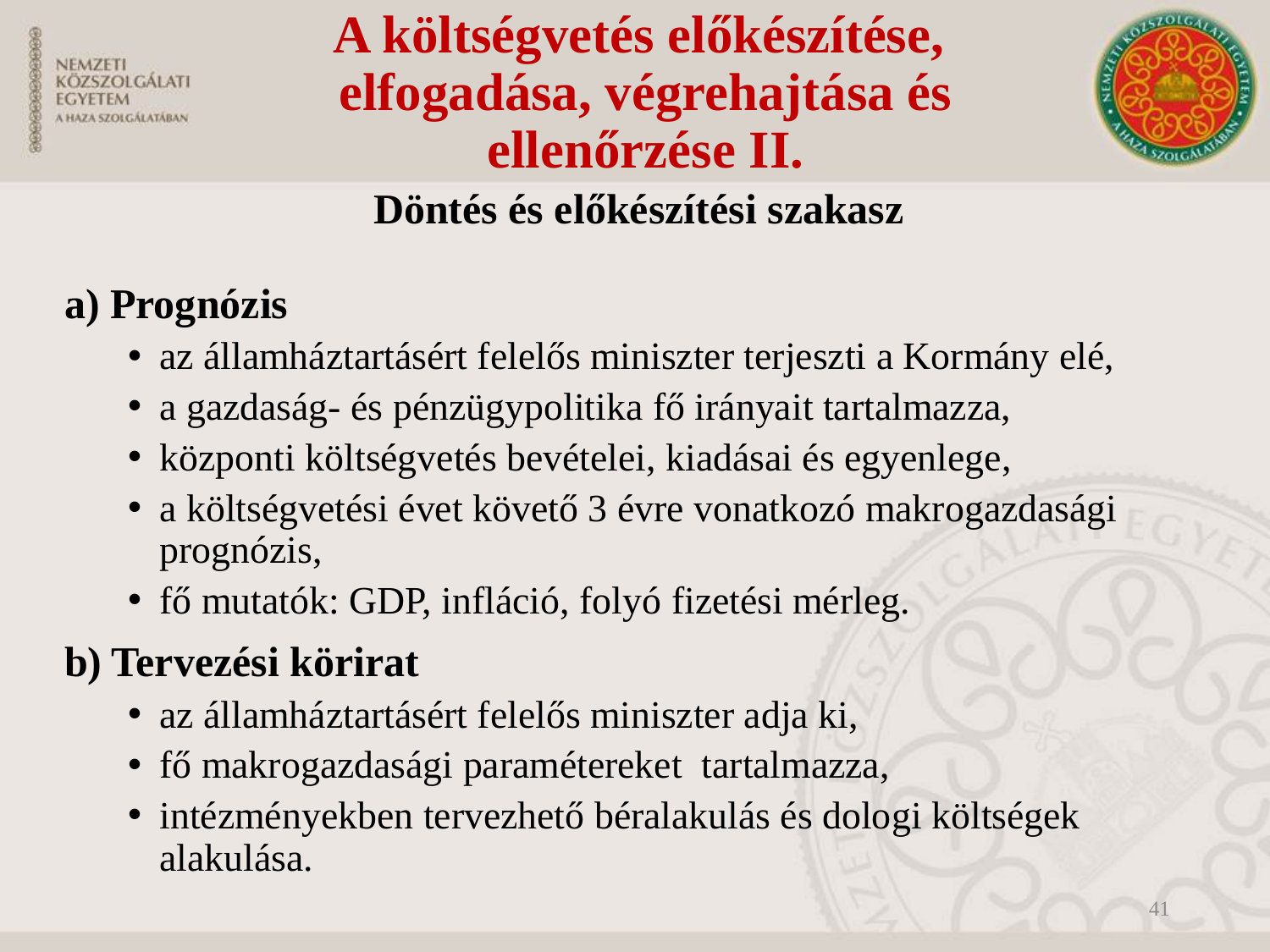

# A költségvetés előkészítése,  elfogadása, végrehajtása és ellenőrzése II.
Döntés és előkészítési szakasz
a) Prognózis
az államháztartásért felelős miniszter terjeszti a Kormány elé,
a gazdaság- és pénzügypolitika fő irányait tartalmazza,
központi költségvetés bevételei, kiadásai és egyenlege,
a költségvetési évet követő 3 évre vonatkozó makrogazdasági prognózis,
fő mutatók: GDP, infláció, folyó fizetési mérleg.
b) Tervezési körirat
az államháztartásért felelős miniszter adja ki,
fő makrogazdasági paramétereket  tartalmazza,
intézményekben tervezhető béralakulás és dologi költségek alakulása.

41